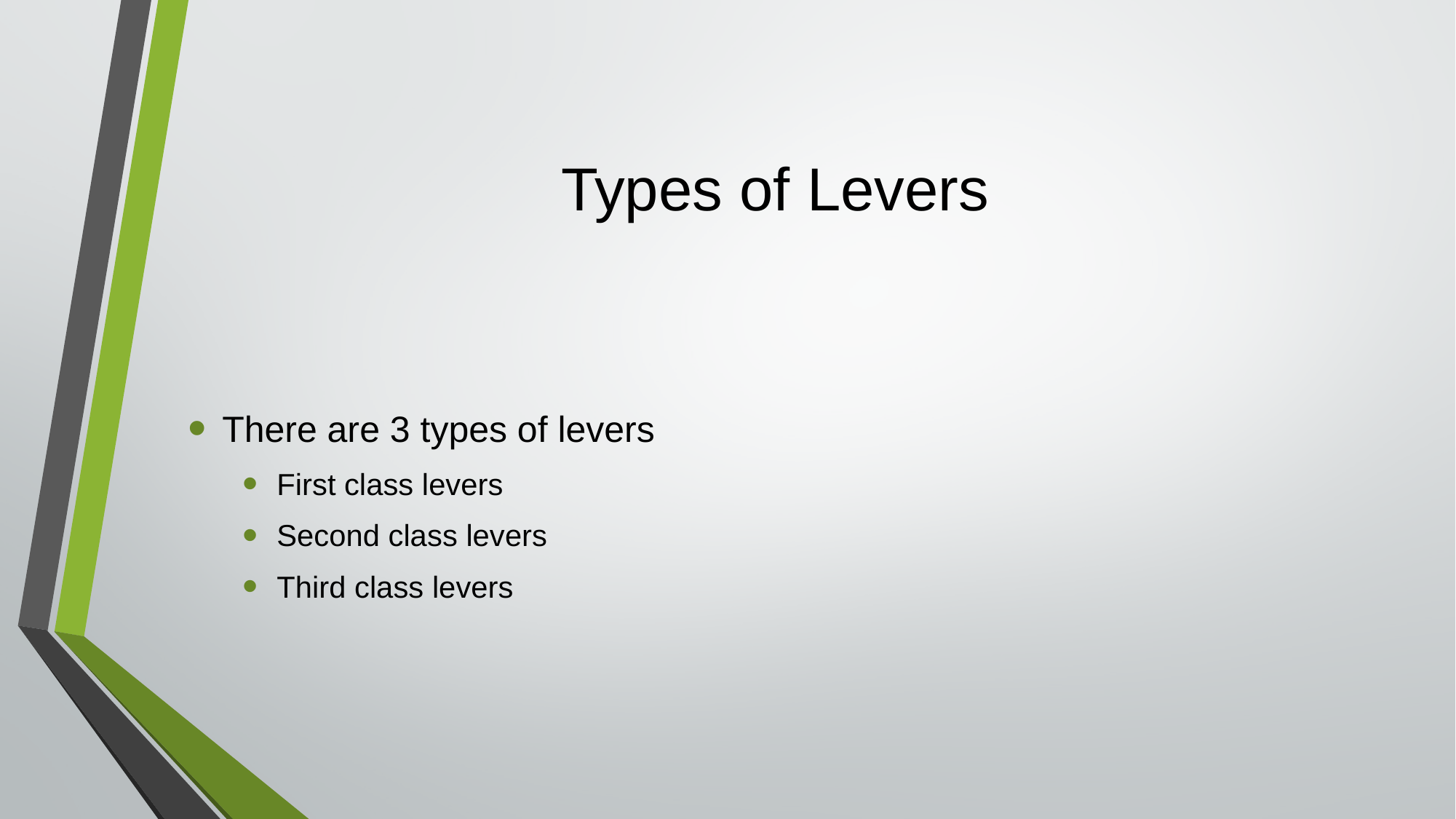

# Types of Levers
There are 3 types of levers
First class levers
Second class levers
Third class levers